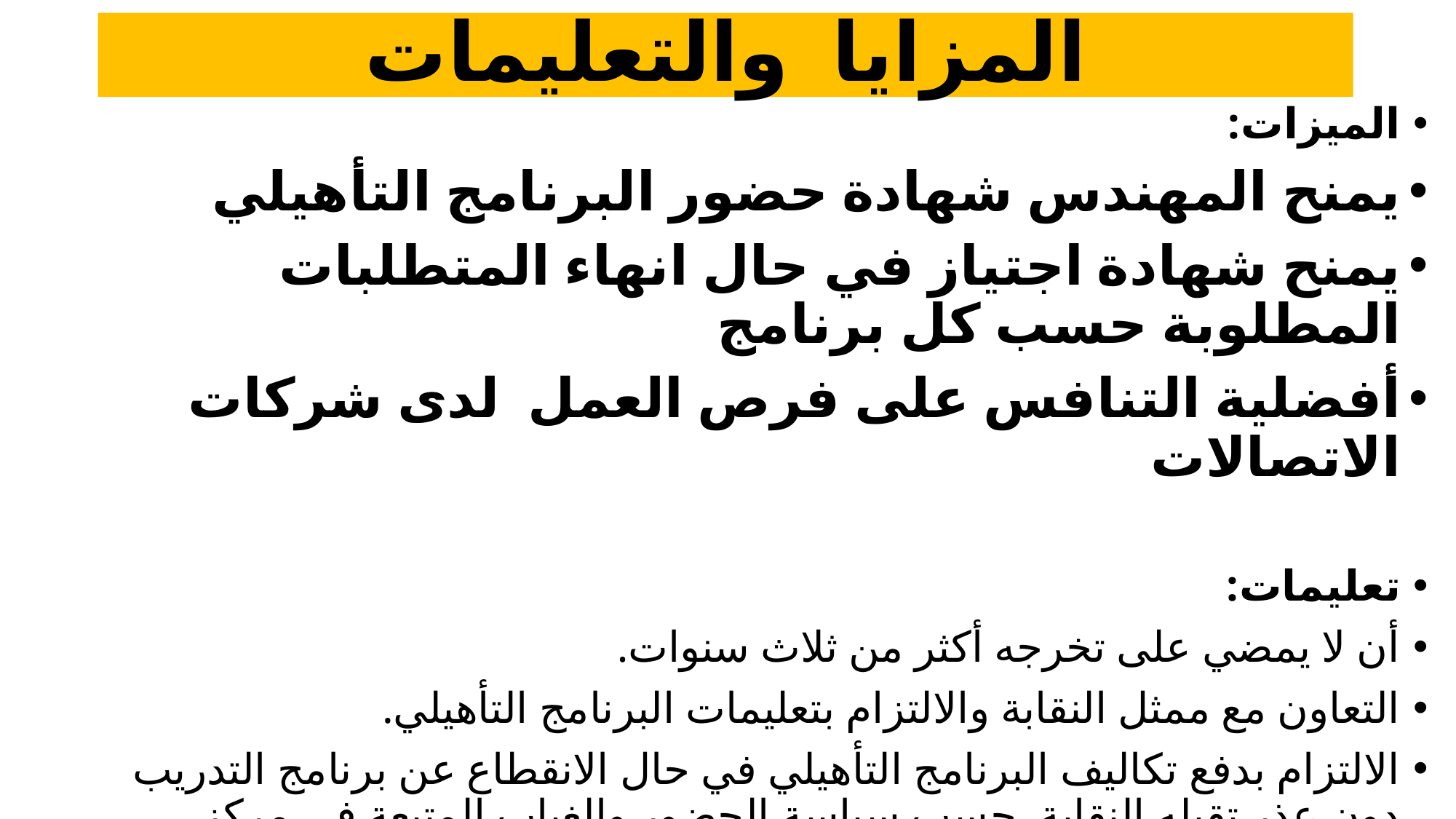

# المزايا  والتعليمات
الميزات:
يمنح المهندس شهادة حضور البرنامج التأهيلي
يمنح شهادة اجتياز في حال انهاء المتطلبات المطلوبة حسب كل برنامج
أفضلية التنافس على فرص العمل  لدى شركات الاتصالات

تعليمات:
أن لا يمضي على تخرجه أكثر من ثلاث سنوات.
التعاون مع ممثل النقابة والالتزام بتعليمات البرنامج التأهيلي.
الالتزام بدفع تكاليف البرنامج التأهيلي في حال الانقطاع عن برنامج التدريب دون عذر تقبله النقابة  حسب سياسة الحضور والغياب المتبعة في مركز تدريب المهندسين.